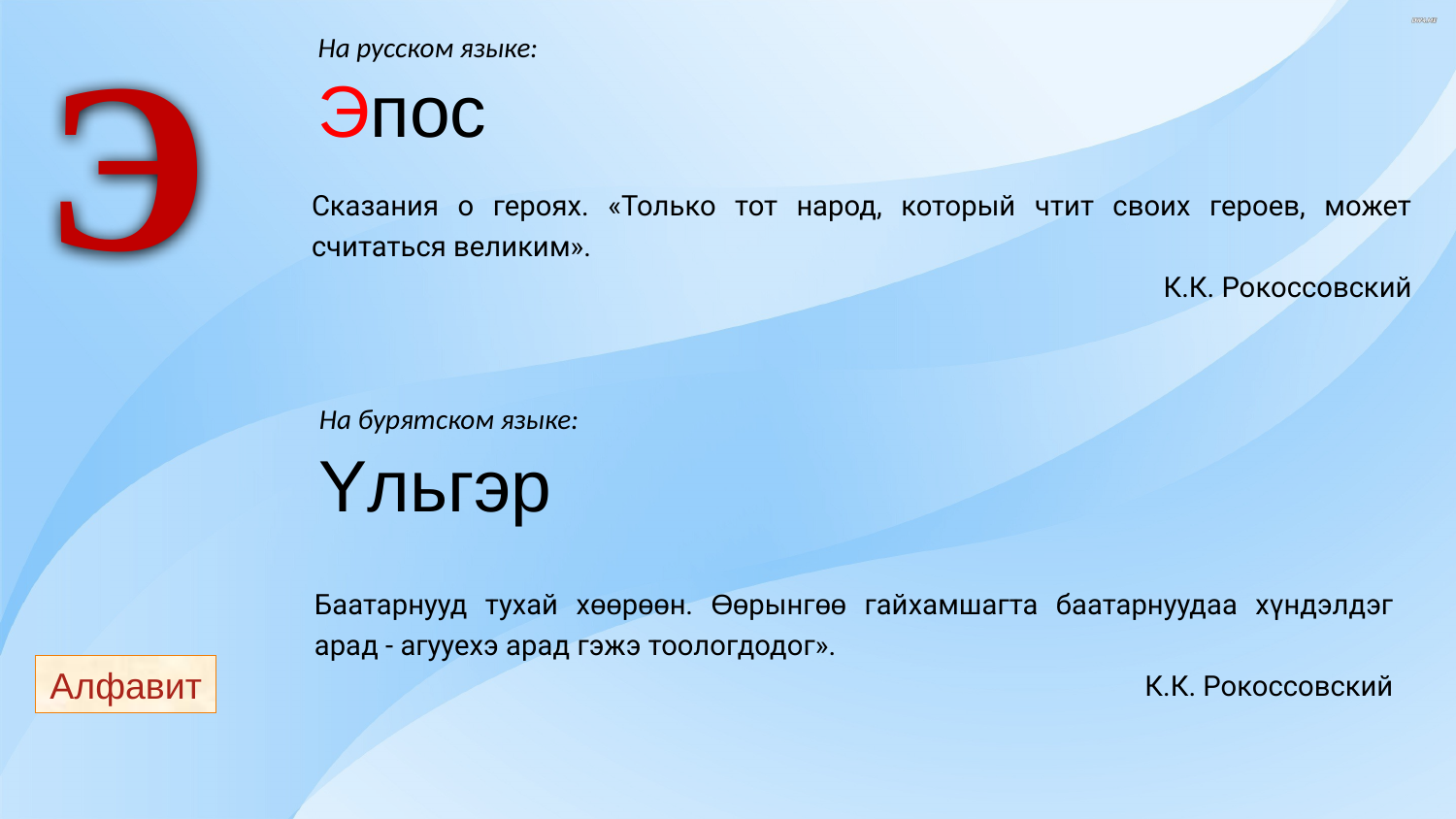

Э
На русском языке:
Эпос
Сказания о героях. «Только тот народ, который чтит своих героев, может считаться великим».
 К.К. Рокоссовский
На бурятском языке:
Yльгэр
Баатарнууд тухай хɵɵрɵɵн. Ɵɵрынгɵɵ гайхамшагта баатарнуудаа хүндэлдэг арад - агууехэ арад гэжэ тоологдодог».
                                                                                     К.К. Рокоссовский
Алфавит